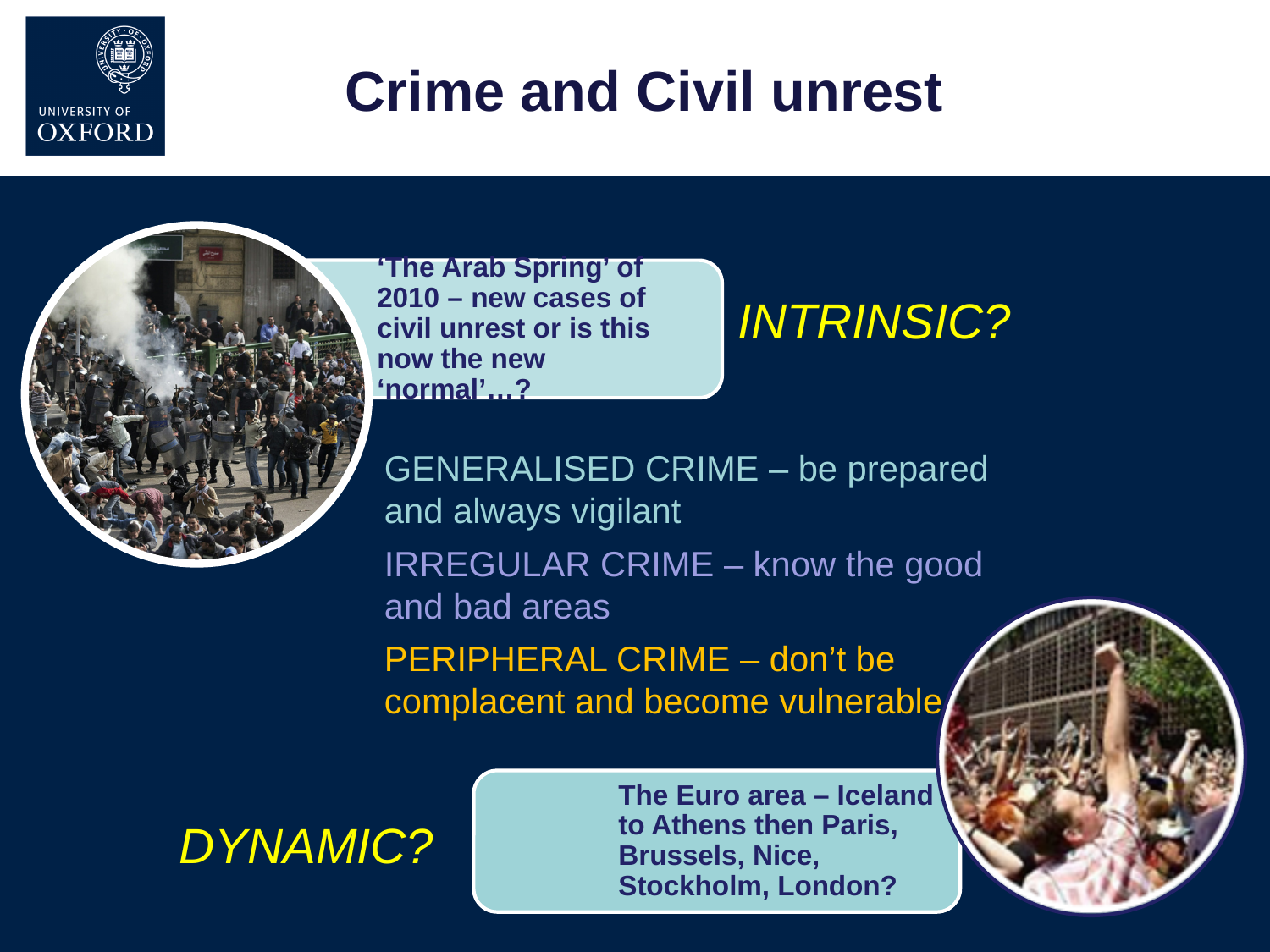

# Crime and Civil unrest
‘The Arab Spring’ of 2010 – new cases of civil unrest or is this now the new ‘normal’…?
INTRINSIC?
GENERALISED CRIME – be prepared and always vigilant
IRREGULAR CRIME – know the good and bad areas
PERIPHERAL CRIME – don’t be complacent and become vulnerable
The Euro area – Iceland to Athens then Paris, Brussels, Nice, Stockholm, London?
DYNAMIC?